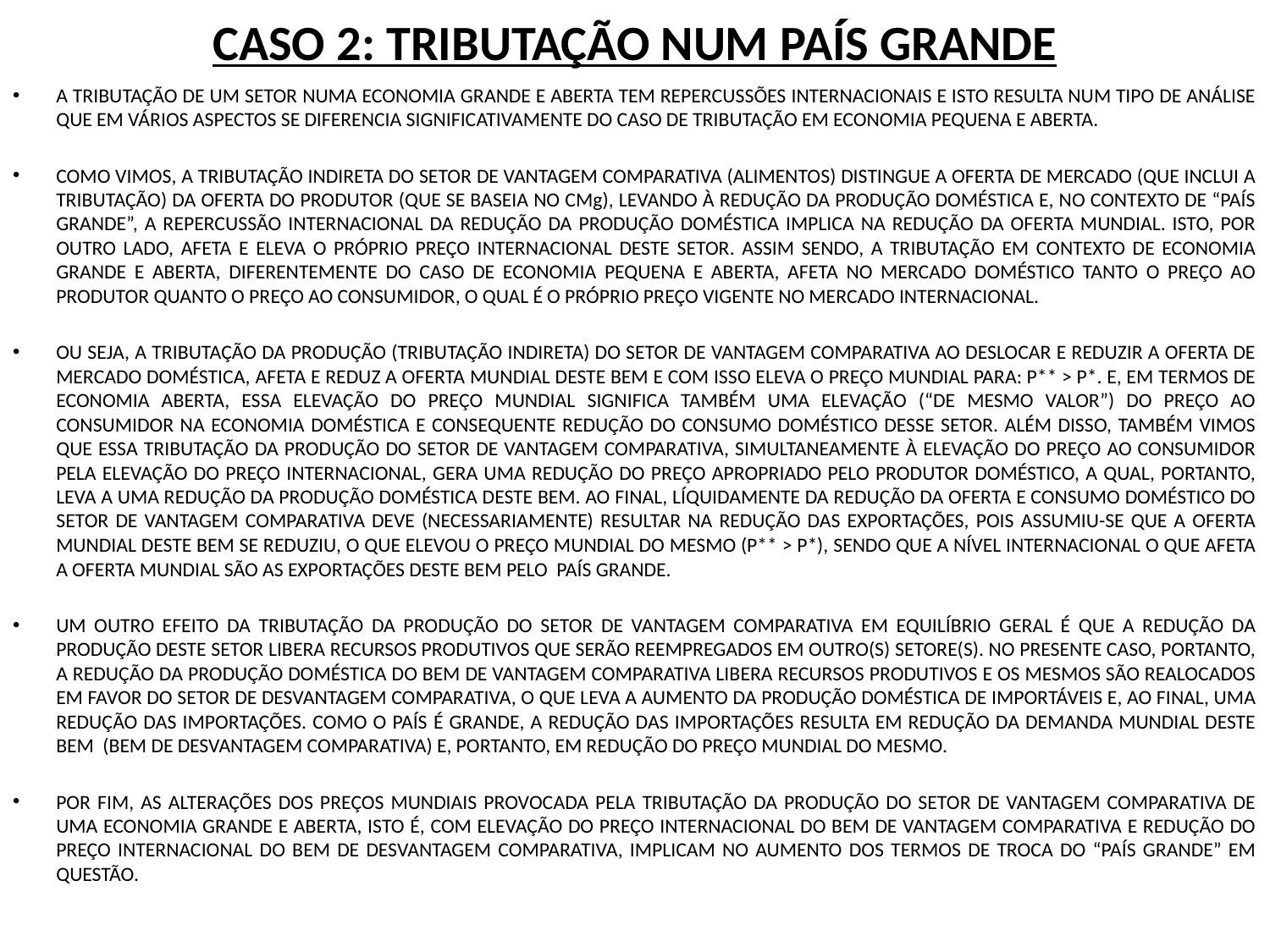

# CASO 2: TRIBUTAÇÃO NUM PAÍS GRANDE
A TRIBUTAÇÃO DE UM SETOR NUMA ECONOMIA GRANDE E ABERTA TEM REPERCUSSÕES INTERNACIONAIS E ISTO RESULTA NUM TIPO DE ANÁLISE QUE EM VÁRIOS ASPECTOS SE DIFERENCIA SIGNIFICATIVAMENTE DO CASO DE TRIBUTAÇÃO EM ECONOMIA PEQUENA E ABERTA.

COMO VIMOS, A TRIBUTAÇÃO INDIRETA DO SETOR DE VANTAGEM COMPARATIVA (ALIMENTOS) DISTINGUE A OFERTA DE MERCADO (QUE INCLUI A TRIBUTAÇÃO) DA OFERTA DO PRODUTOR (QUE SE BASEIA NO CMg), LEVANDO À REDUÇÃO DA PRODUÇÃO DOMÉSTICA E, NO CONTEXTO DE “PAÍS GRANDE”, A REPERCUSSÃO INTERNACIONAL DA REDUÇÃO DA PRODUÇÃO DOMÉSTICA IMPLICA NA REDUÇÃO DA OFERTA MUNDIAL. ISTO, POR OUTRO LADO, AFETA E ELEVA O PRÓPRIO PREÇO INTERNACIONAL DESTE SETOR. ASSIM SENDO, A TRIBUTAÇÃO EM CONTEXTO DE ECONOMIA GRANDE E ABERTA, DIFERENTEMENTE DO CASO DE ECONOMIA PEQUENA E ABERTA, AFETA NO MERCADO DOMÉSTICO TANTO O PREÇO AO PRODUTOR QUANTO O PREÇO AO CONSUMIDOR, O QUAL É O PRÓPRIO PREÇO VIGENTE NO MERCADO INTERNACIONAL.

OU SEJA, A TRIBUTAÇÃO DA PRODUÇÃO (TRIBUTAÇÃO INDIRETA) DO SETOR DE VANTAGEM COMPARATIVA AO DESLOCAR E REDUZIR A OFERTA DE MERCADO DOMÉSTICA, AFETA E REDUZ A OFERTA MUNDIAL DESTE BEM E COM ISSO ELEVA O PREÇO MUNDIAL PARA: P** > P*. E, EM TERMOS DE ECONOMIA ABERTA, ESSA ELEVAÇÃO DO PREÇO MUNDIAL SIGNIFICA TAMBÉM UMA ELEVAÇÃO (“DE MESMO VALOR”) DO PREÇO AO CONSUMIDOR NA ECONOMIA DOMÉSTICA E CONSEQUENTE REDUÇÃO DO CONSUMO DOMÉSTICO DESSE SETOR. ALÉM DISSO, TAMBÉM VIMOS QUE ESSA TRIBUTAÇÃO DA PRODUÇÃO DO SETOR DE VANTAGEM COMPARATIVA, SIMULTANEAMENTE À ELEVAÇÃO DO PREÇO AO CONSUMIDOR PELA ELEVAÇÃO DO PREÇO INTERNACIONAL, GERA UMA REDUÇÃO DO PREÇO APROPRIADO PELO PRODUTOR DOMÉSTICO, A QUAL, PORTANTO, LEVA A UMA REDUÇÃO DA PRODUÇÃO DOMÉSTICA DESTE BEM. AO FINAL, LÍQUIDAMENTE DA REDUÇÃO DA OFERTA E CONSUMO DOMÉSTICO DO SETOR DE VANTAGEM COMPARATIVA DEVE (NECESSARIAMENTE) RESULTAR NA REDUÇÃO DAS EXPORTAÇÕES, POIS ASSUMIU-SE QUE A OFERTA MUNDIAL DESTE BEM SE REDUZIU, O QUE ELEVOU O PREÇO MUNDIAL DO MESMO (P** > P*), SENDO QUE A NÍVEL INTERNACIONAL O QUE AFETA A OFERTA MUNDIAL SÃO AS EXPORTAÇÕES DESTE BEM PELO  PAÍS GRANDE.

UM OUTRO EFEITO DA TRIBUTAÇÃO DA PRODUÇÃO DO SETOR DE VANTAGEM COMPARATIVA EM EQUILÍBRIO GERAL É QUE A REDUÇÃO DA PRODUÇÃO DESTE SETOR LIBERA RECURSOS PRODUTIVOS QUE SERÃO REEMPREGADOS EM OUTRO(S) SETORE(S). NO PRESENTE CASO, PORTANTO, A REDUÇÃO DA PRODUÇÃO DOMÉSTICA DO BEM DE VANTAGEM COMPARATIVA LIBERA RECURSOS PRODUTIVOS E OS MESMOS SÃO REALOCADOS EM FAVOR DO SETOR DE DESVANTAGEM COMPARATIVA, O QUE LEVA A AUMENTO DA PRODUÇÃO DOMÉSTICA DE IMPORTÁVEIS E, AO FINAL, UMA REDUÇÃO DAS IMPORTAÇÕES. COMO O PAÍS É GRANDE, A REDUÇÃO DAS IMPORTAÇÕES RESULTA EM REDUÇÃO DA DEMANDA MUNDIAL DESTE BEM  (BEM DE DESVANTAGEM COMPARATIVA) E, PORTANTO, EM REDUÇÃO DO PREÇO MUNDIAL DO MESMO.

POR FIM, AS ALTERAÇÕES DOS PREÇOS MUNDIAIS PROVOCADA PELA TRIBUTAÇÃO DA PRODUÇÃO DO SETOR DE VANTAGEM COMPARATIVA DE UMA ECONOMIA GRANDE E ABERTA, ISTO É, COM ELEVAÇÃO DO PREÇO INTERNACIONAL DO BEM DE VANTAGEM COMPARATIVA E REDUÇÃO DO PREÇO INTERNACIONAL DO BEM DE DESVANTAGEM COMPARATIVA, IMPLICAM NO AUMENTO DOS TERMOS DE TROCA DO “PAÍS GRANDE” EM QUESTÃO.